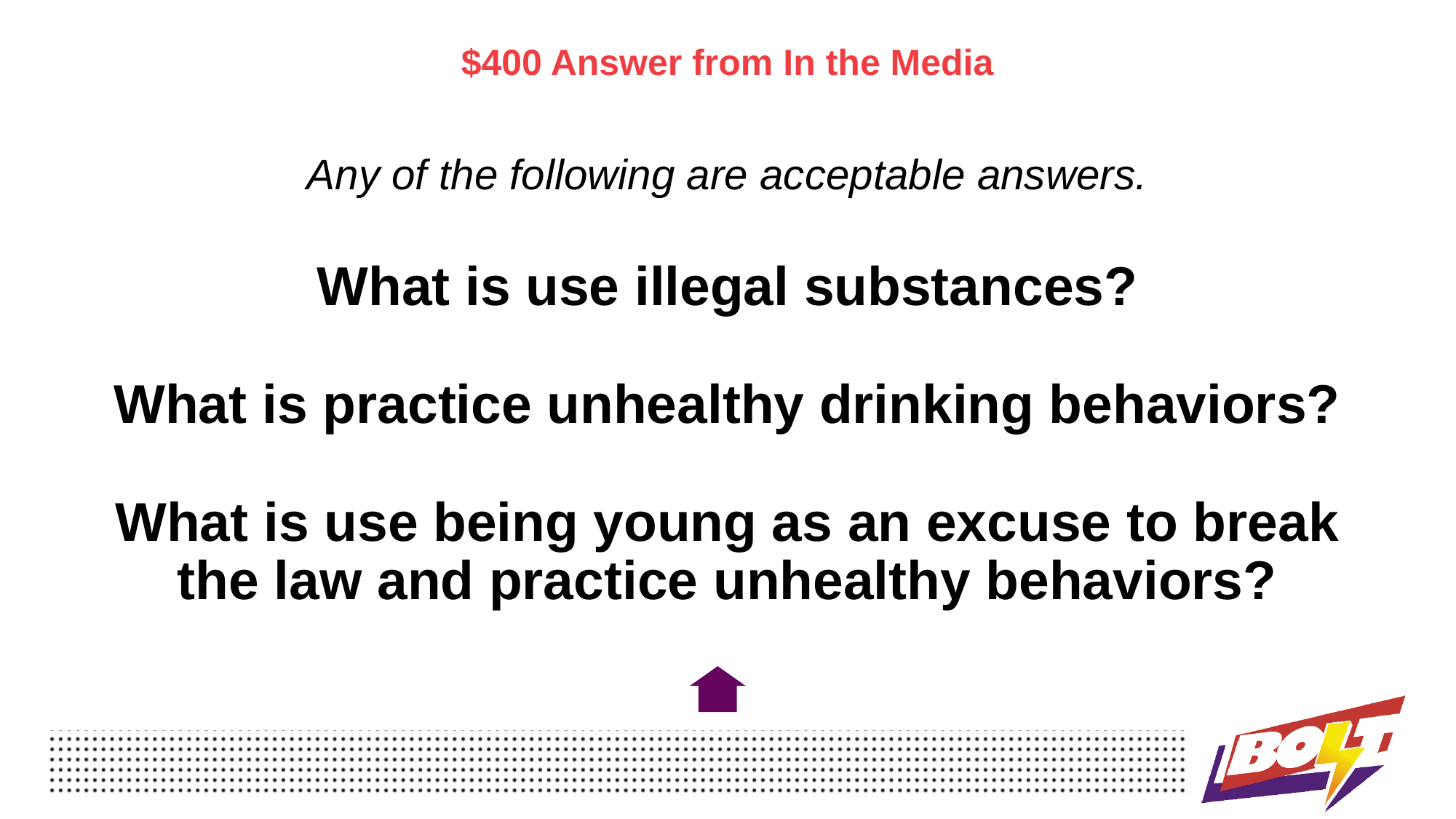

$400 Answer from In the Media

# Any of the following are acceptable answers. What is use illegal substances? What is practice unhealthy drinking behaviors? What is use being young as an excuse to break the law and practice unhealthy behaviors?